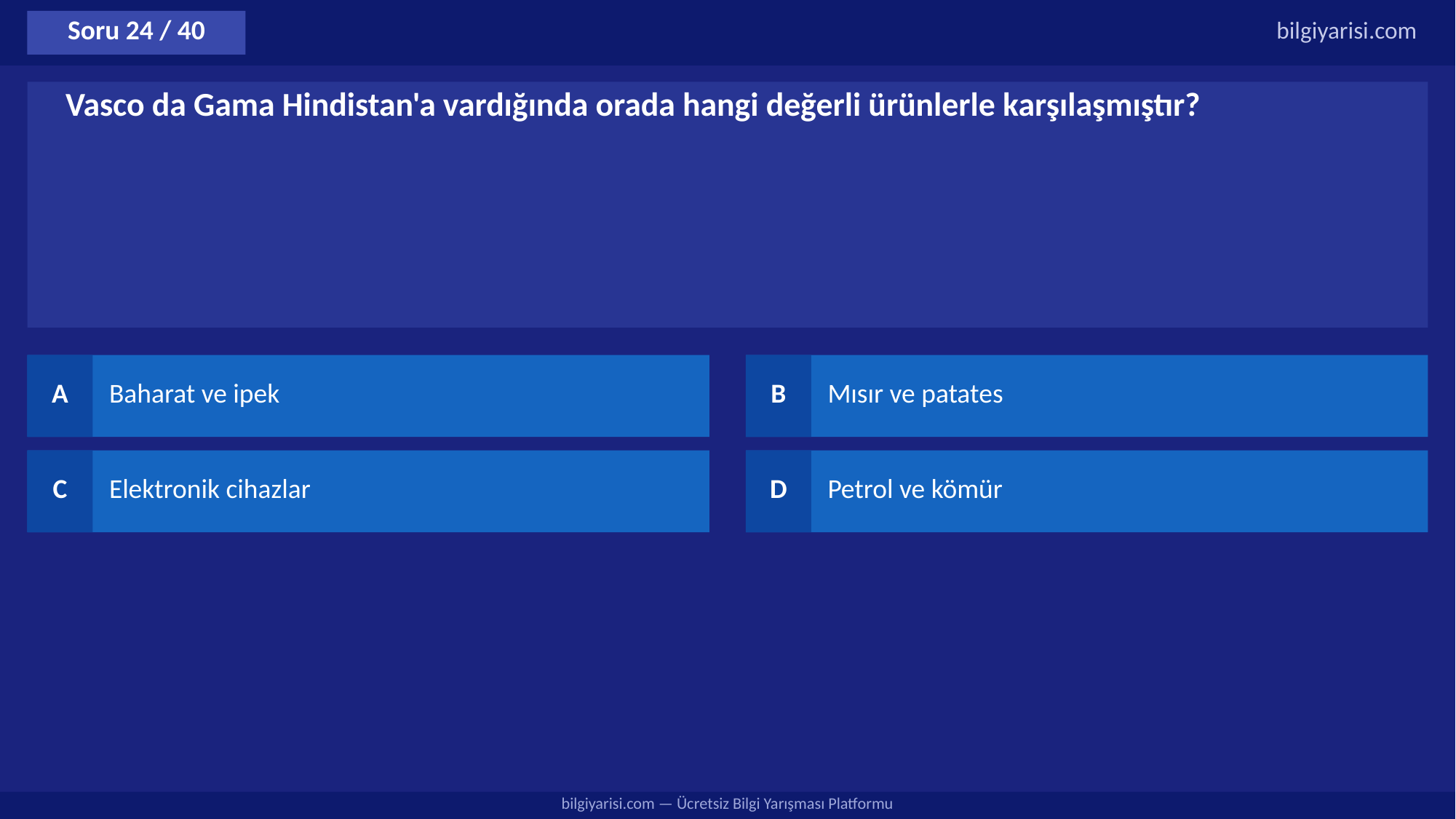

Soru 24 / 40
bilgiyarisi.com

Vasco da Gama Hindistan'a vardığında orada hangi değerli ürünlerle karşılaşmıştır?

A
Baharat ve ipek

B
Mısır ve patates

C
Elektronik cihazlar

D
Petrol ve kömür
bilgiyarisi.com — Ücretsiz Bilgi Yarışması Platformu